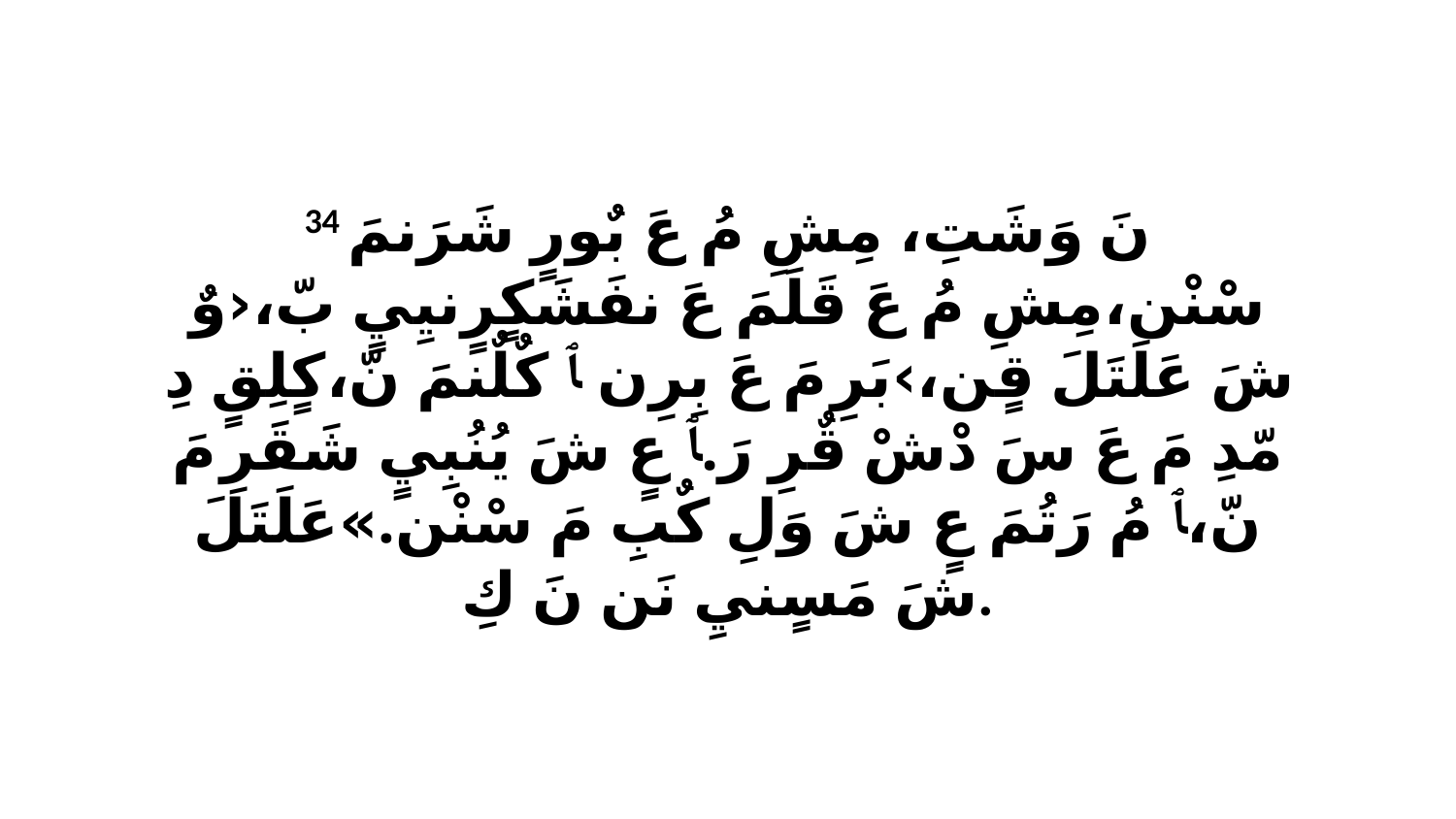

34 نَ وَشَتِ، مِشِ مُ عَ بٌورٍ شَرَنمَ سْنْن،مِشِ مُ عَ قَلَمَ عَ نفَشَكٍرٍنيِيٍ بّ،‹وٌ شَ عَلَتَلَ قٍن،›بَرِ مَ عَ بِرِن ﭑ كٌلٌنمَ نّ،كٍلِقٍ دِ مّدِ مَ عَ سَ دْشْ قٌرِ رَ.ﭑ عٍ شَ يُنُبِيٍ شَقَرِ مَ نّ،ﭑ مُ رَتُمَ عٍ شَ وَلِ كٌبِ مَ سْنْن.»عَلَتَلَ شَ مَسٍنيِ نَن نَ كِ.